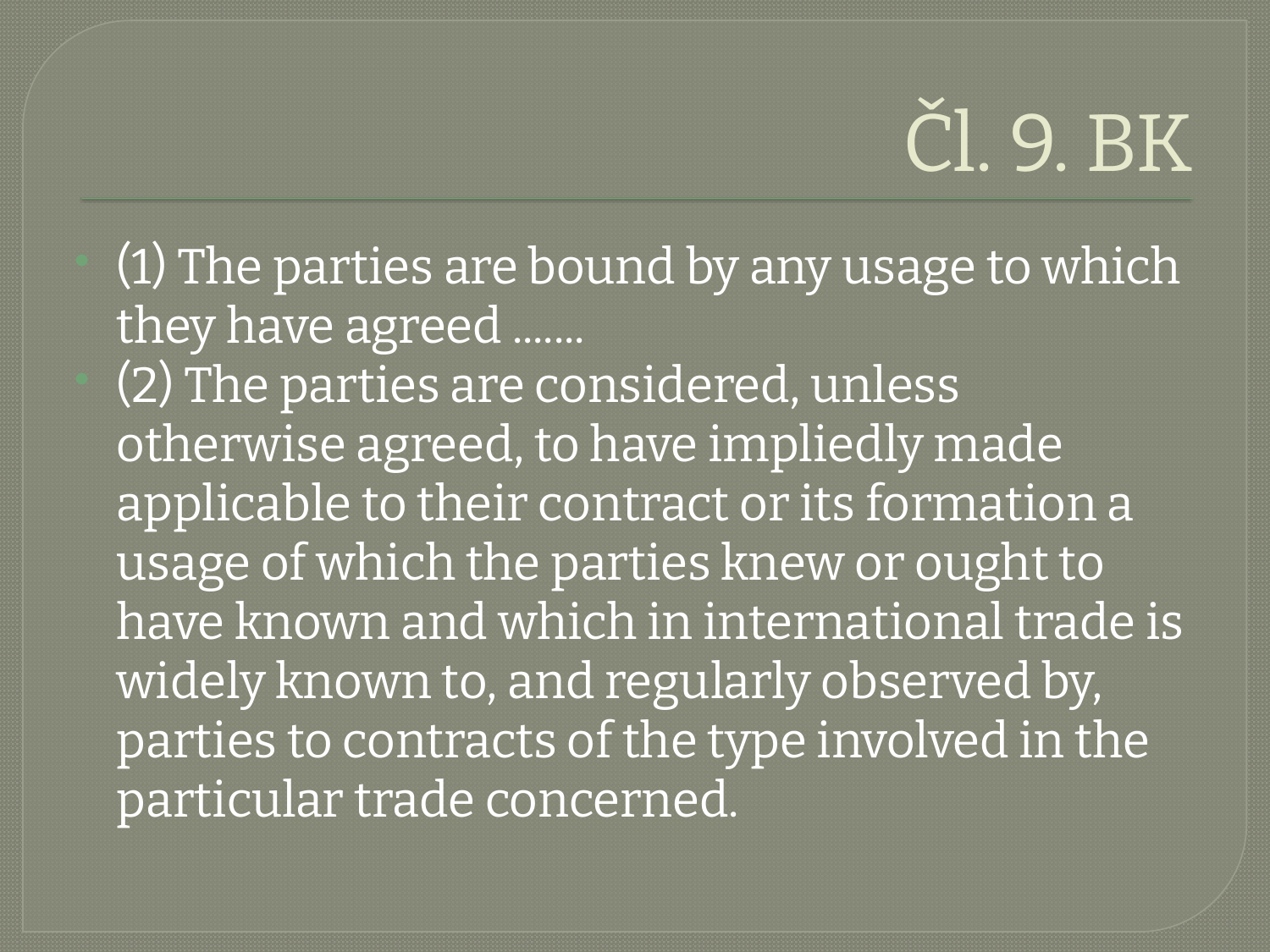

# Čl. 9. BK
(1) The parties are bound by any usage to which they have agreed .......
(2) The parties are considered, unless otherwise agreed, to have impliedly made applicable to their contract or its formation a usage of which the parties knew or ought to have known and which in international trade is widely known to, and regularly observed by, parties to contracts of the type involved in the particular trade concerned.